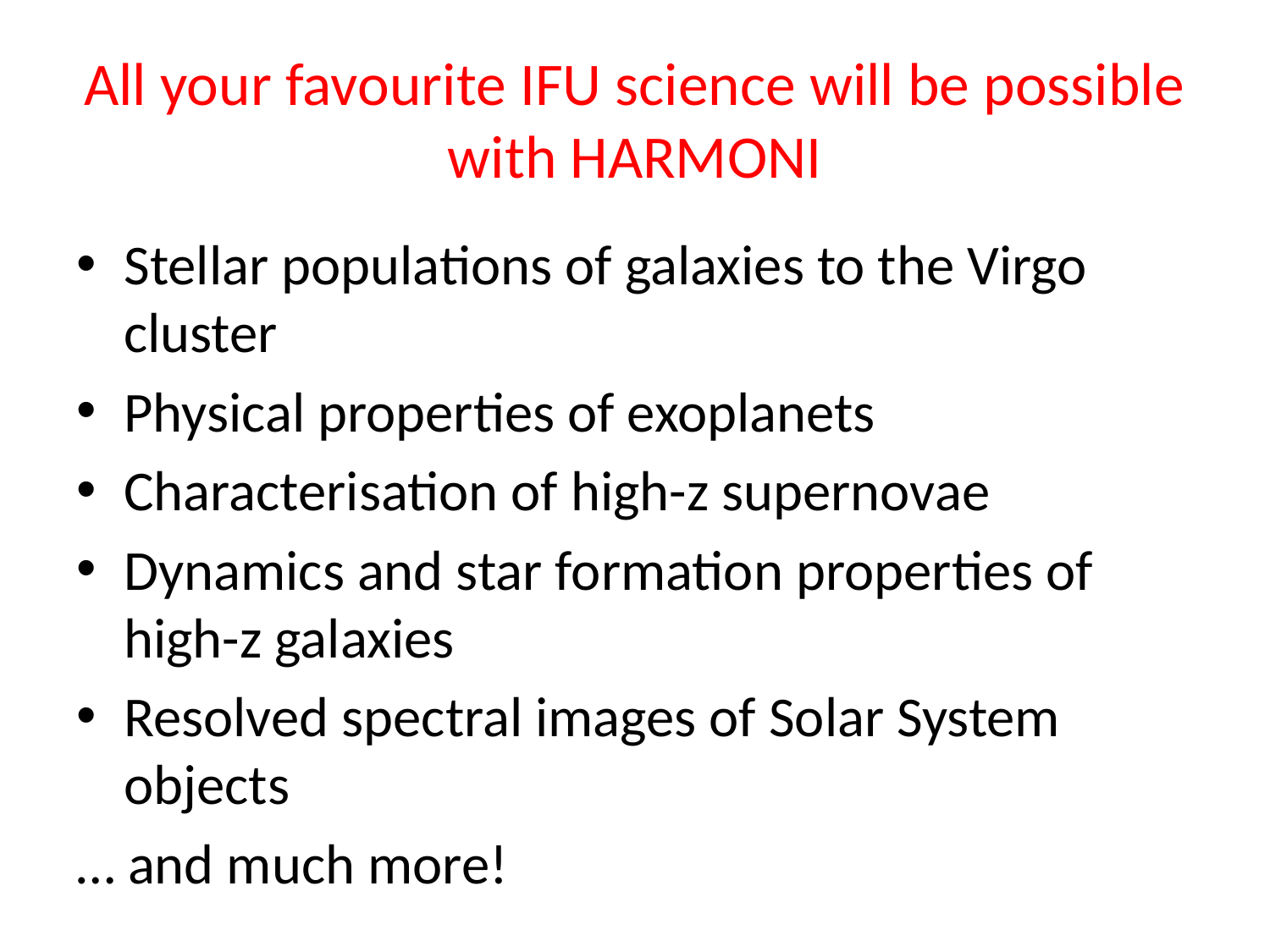

# All your favourite IFU science will be possible with HARMONI
Stellar populations of galaxies to the Virgo cluster
Physical properties of exoplanets
Characterisation of high-z supernovae
Dynamics and star formation properties of high-z galaxies
Resolved spectral images of Solar System objects
… and much more!